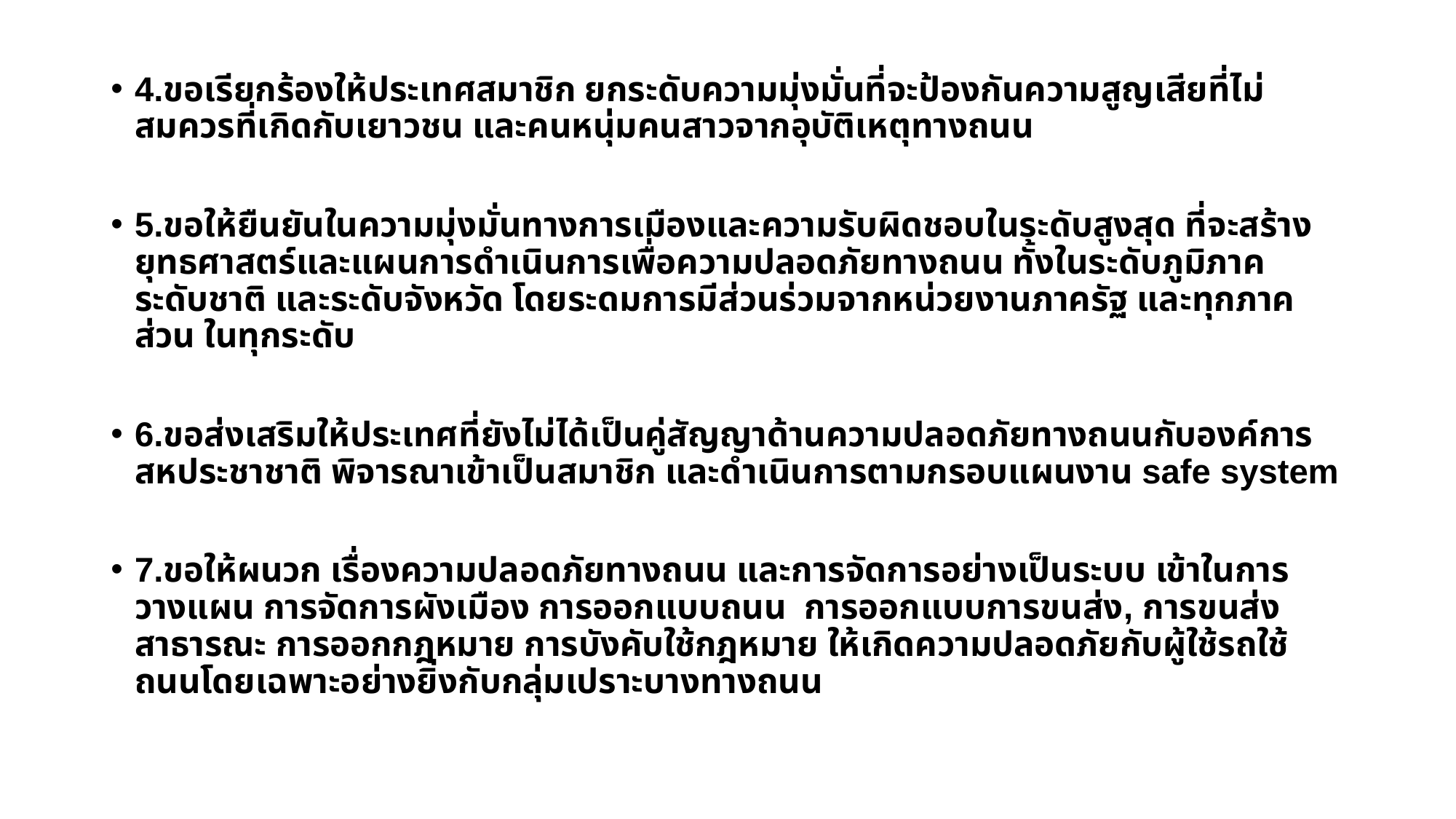

4.ขอเรียกร้องให้ประเทศสมาชิก ยกระดับความมุ่งมั่นที่จะป้องกันความสูญเสียที่ไม่สมควรที่เกิดกับเยาวชน และคนหนุ่มคนสาวจากอุบัติเหตุทางถนน

5.ขอให้ยืนยันในความมุ่งมั่นทางการเมืองและความรับผิดชอบในระดับสูงสุด ที่จะสร้างยุทธศาสตร์และแผนการดำเนินการเพื่อความปลอดภัยทางถนน ทั้งในระดับภูมิภาค ระดับชาติ และระดับจังหวัด โดยระดมการมีส่วนร่วมจากหน่วยงานภาครัฐ และทุกภาคส่วน ในทุกระดับ

6.ขอส่งเสริมให้ประเทศที่ยังไม่ได้เป็นคู่สัญญาด้านความปลอดภัยทางถนนกับองค์การสหประชาชาติ พิจารณาเข้าเป็นสมาชิก และดำเนินการตามกรอบแผนงาน safe system

7.ขอให้ผนวก เรื่องความปลอดภัยทางถนน และการจัดการอย่างเป็นระบบ เข้าในการวางแผน การจัดการผังเมือง การออกแบบถนน  การออกแบบการขนส่ง, การขนส่งสาธารณะ การออกกฎหมาย การบังคับใช้กฎหมาย ให้เกิดความปลอดภัยกับผู้ใช้รถใช้ถนนโดยเฉพาะอย่างยิ่งกับกลุ่มเปราะบางทางถนน